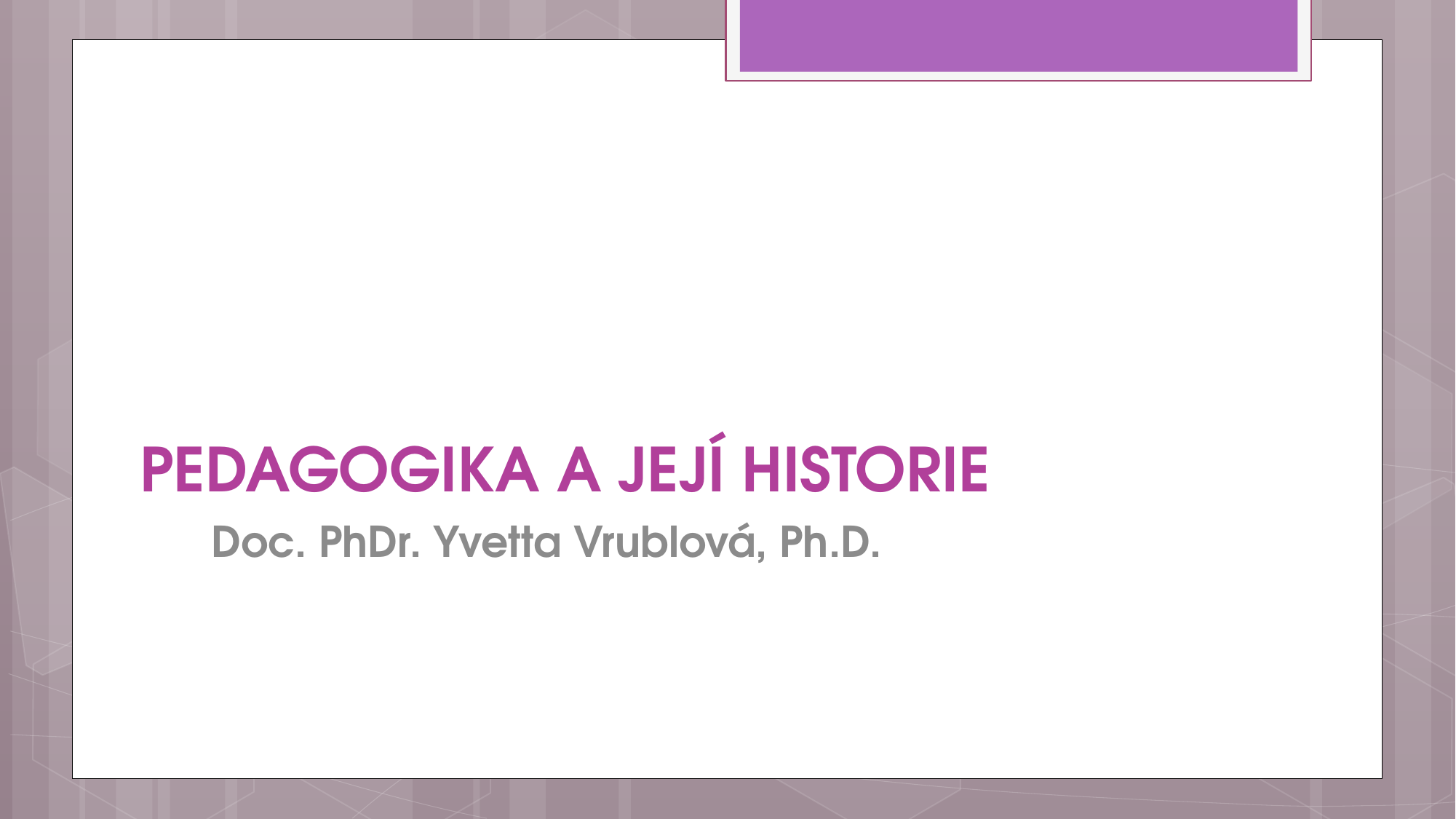

# PEDAGOGIKA A JEJÍ HISTORIE
Doc. PhDr. Yvetta Vrublová, Ph.D.